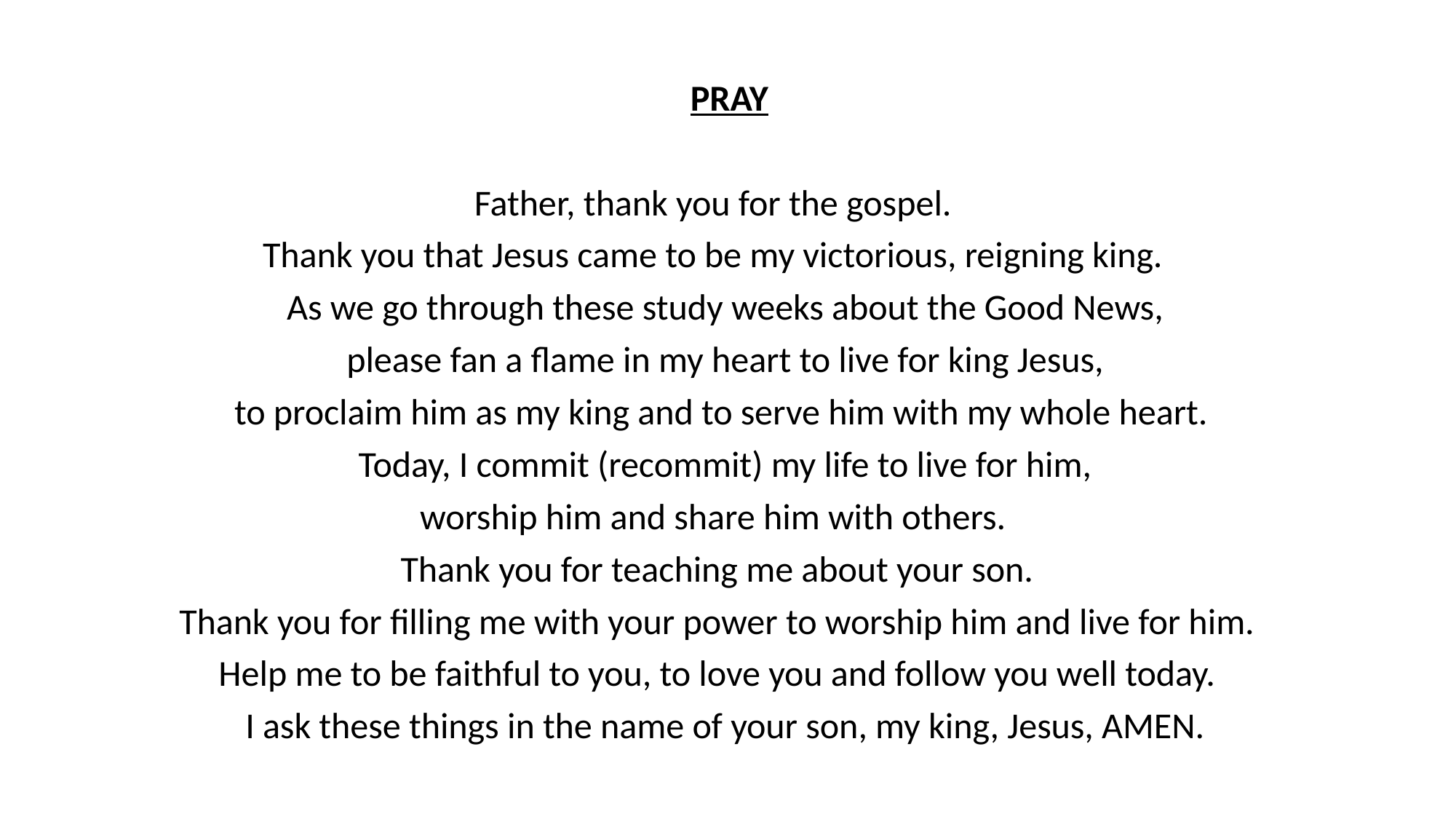

PRAY

Father, thank you for the gospel.
Thank you that Jesus came to be my victorious, reigning king.
As we go through these study weeks about the Good News,
please fan a flame in my heart to live for king Jesus,
to proclaim him as my king and to serve him with my whole heart.
Today, I commit (recommit) my life to live for him,
worship him and share him with others.
Thank you for teaching me about your son.
Thank you for filling me with your power to worship him and live for him.
Help me to be faithful to you, to love you and follow you well today.
I ask these things in the name of your son, my king, Jesus, AMEN.